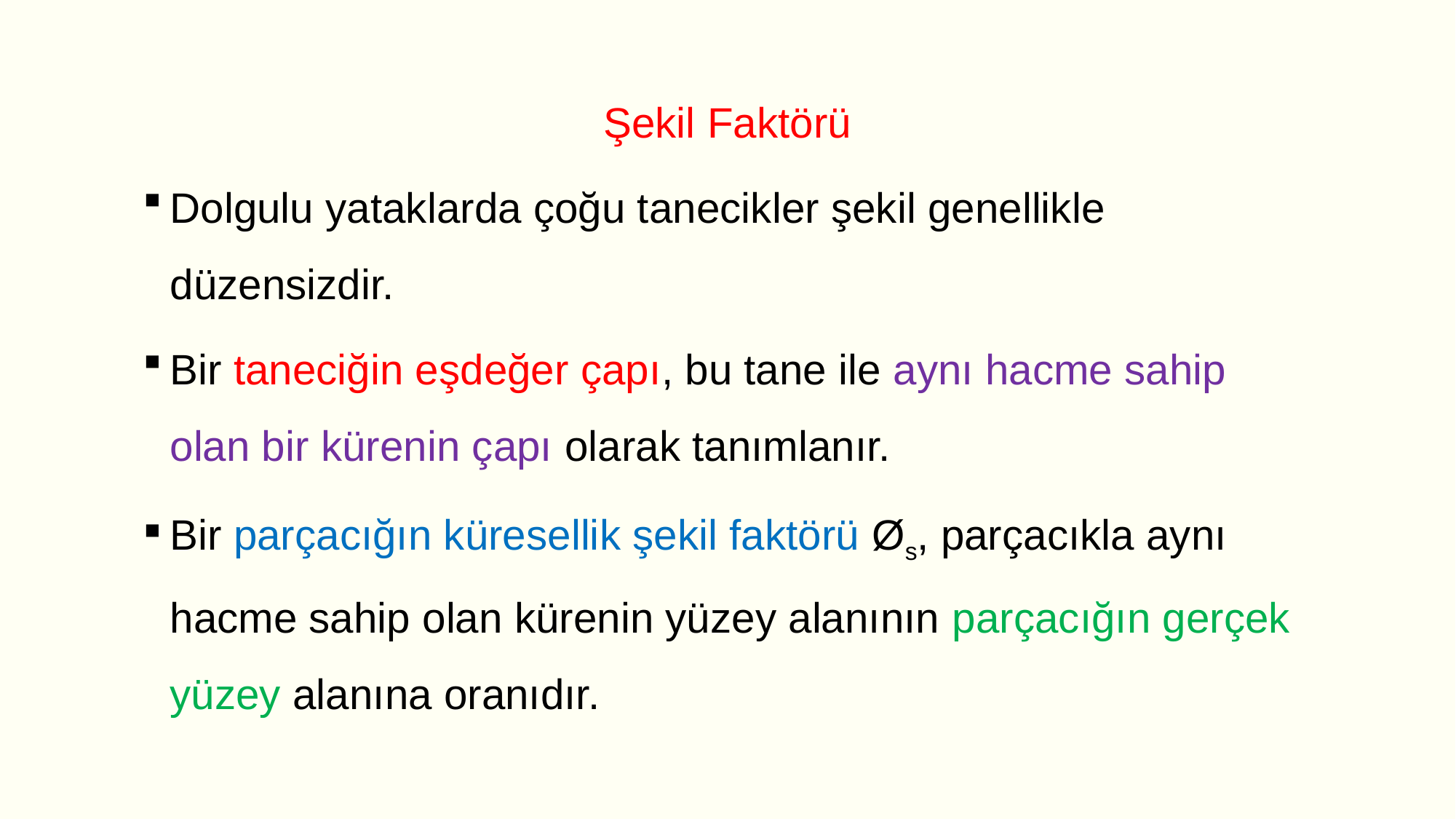

Şekil Faktörü
Dolgulu yataklarda çoğu tanecikler şekil genellikle düzensizdir.
Bir taneciğin eşdeğer çapı, bu tane ile aynı hacme sahip olan bir kürenin çapı olarak tanımlanır.
Bir parçacığın küresellik şekil faktörü Øs, parçacıkla aynı hacme sahip olan kürenin yüzey alanının parçacığın gerçek yüzey alanına oranıdır.